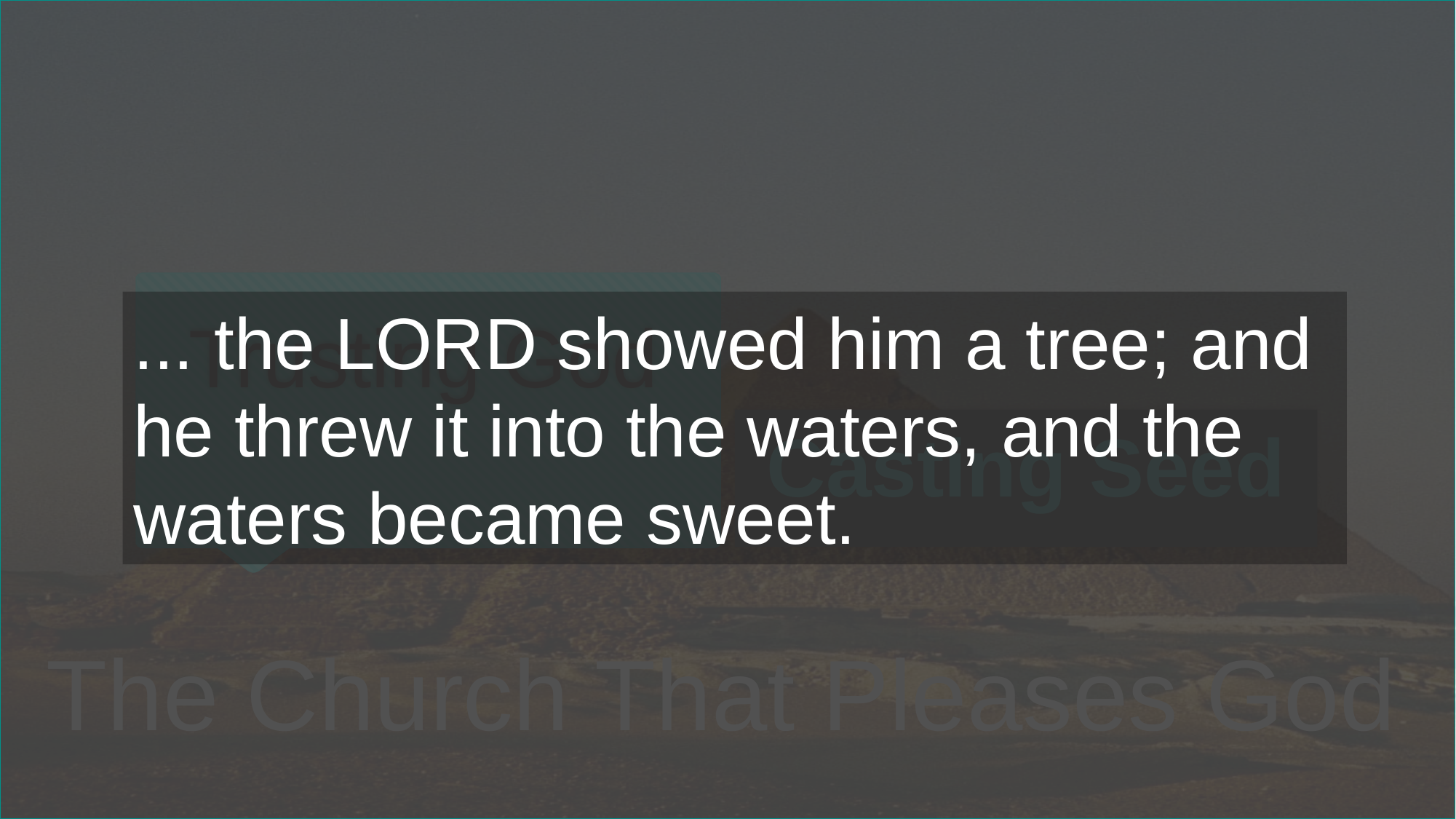

# Trusting God
... the LORD showed him a tree; and he threw it into the waters, and the waters became sweet.
Casting Seed
The Church That Pleases God